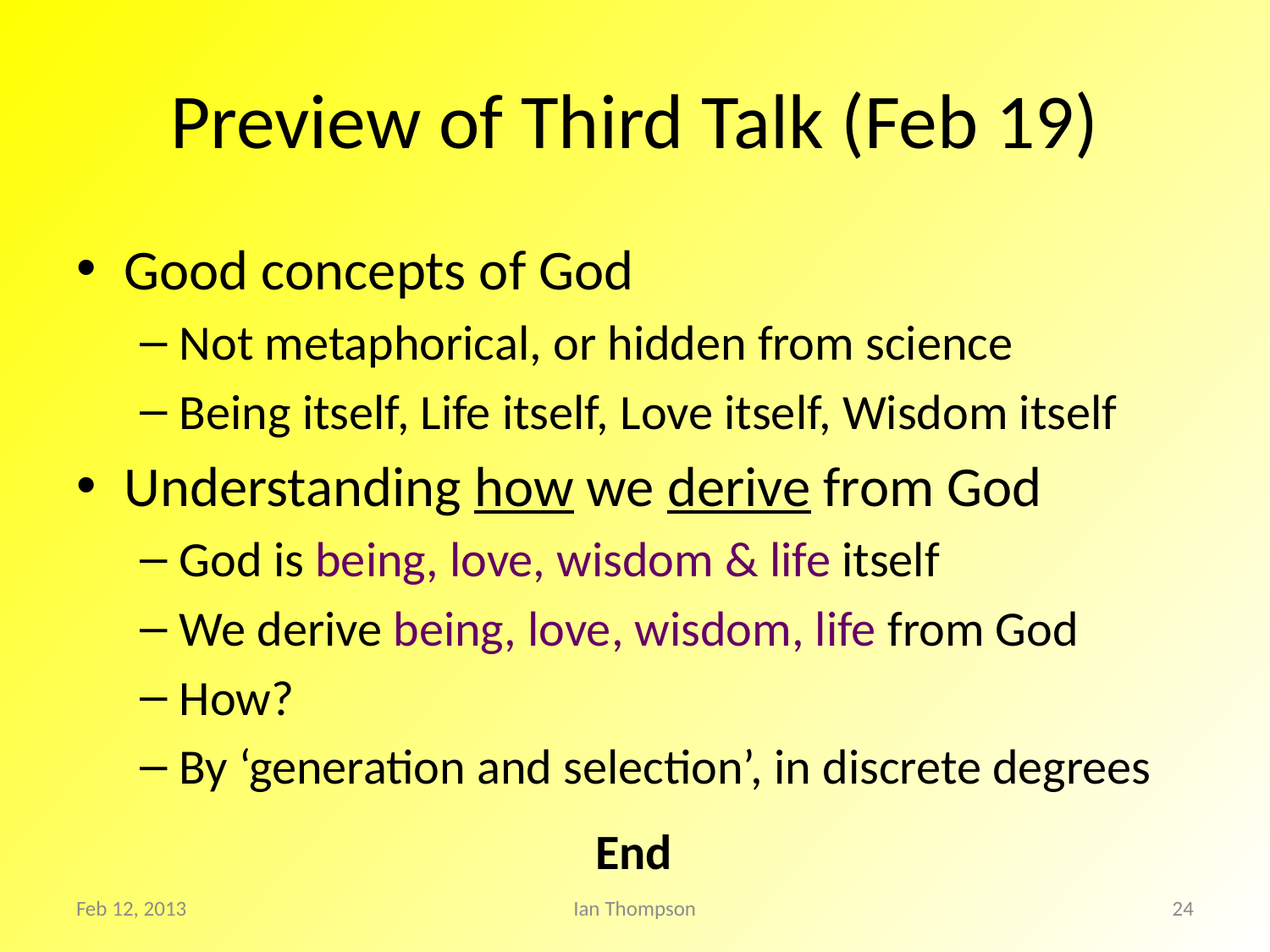

# Preview of Third Talk (Feb 19)
Good concepts of God
Not metaphorical, or hidden from science
Being itself, Life itself, Love itself, Wisdom itself
Understanding how we derive from God
God is being, love, wisdom & life itself
We derive being, love, wisdom, life from God
How?
By ‘generation and selection’, in discrete degrees
End
Feb 12, 2013
Ian Thompson
24